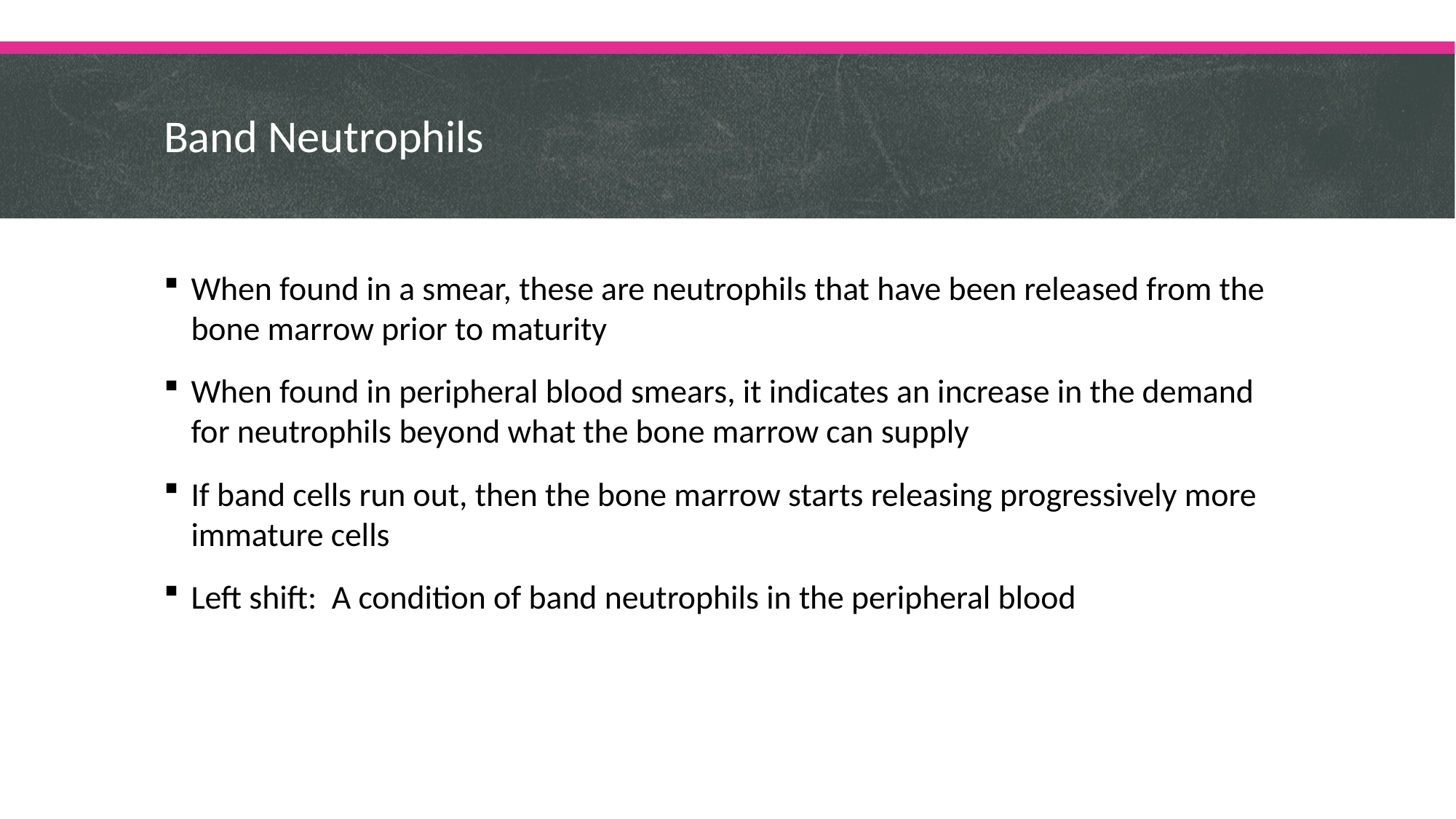

# Band Neutrophils
When found in a smear, these are neutrophils that have been released from the bone marrow prior to maturity
When found in peripheral blood smears, it indicates an increase in the demand for neutrophils beyond what the bone marrow can supply
If band cells run out, then the bone marrow starts releasing progressively more immature cells
Left shift:  A condition of band neutrophils in the peripheral blood